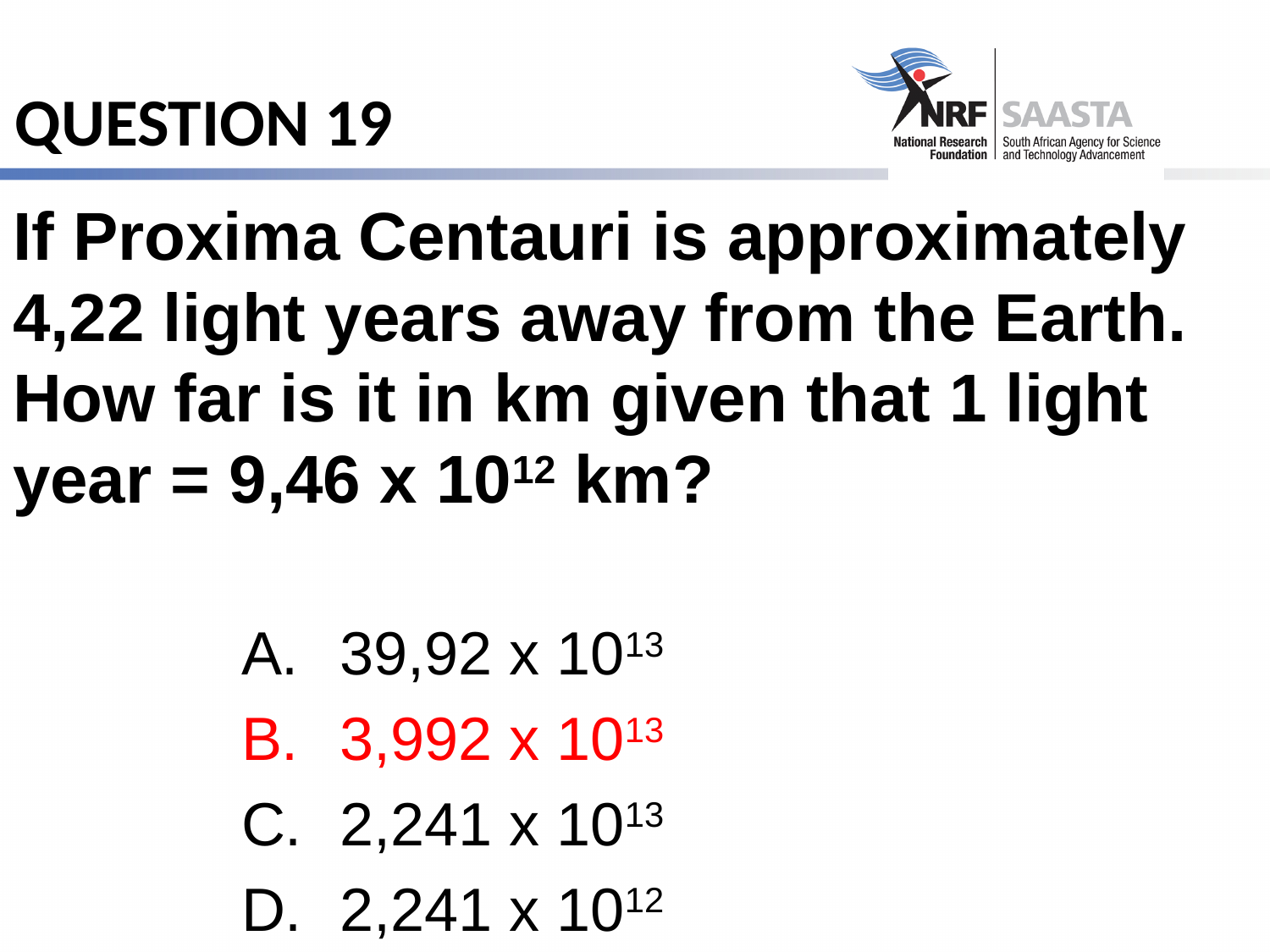

# QUESTION 19
If Proxima Centauri is approximately 4,22 light years away from the Earth. How far is it in km given that 1 light year = 9,46 x 1012 km?

39,92 x 1013
3,992 x 1013
2,241 x 1013
2,241 x 1012